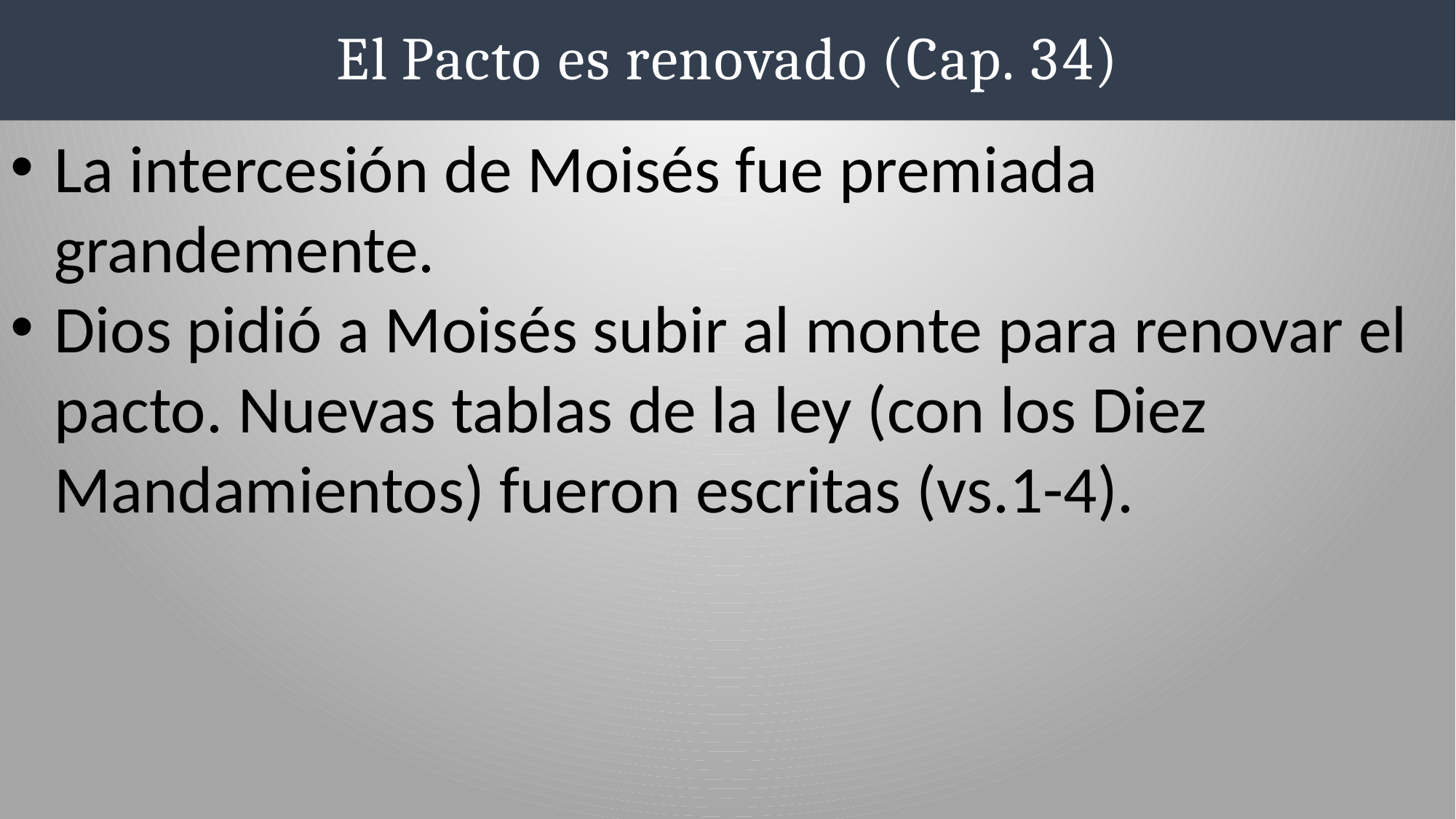

# El Pacto es renovado (Cap. 34)
La intercesión de Moisés fue premiada grandemente.
Dios pidió a Moisés subir al monte para renovar el pacto. Nuevas tablas de la ley (con los Diez Mandamientos) fueron escritas (vs.1-4).